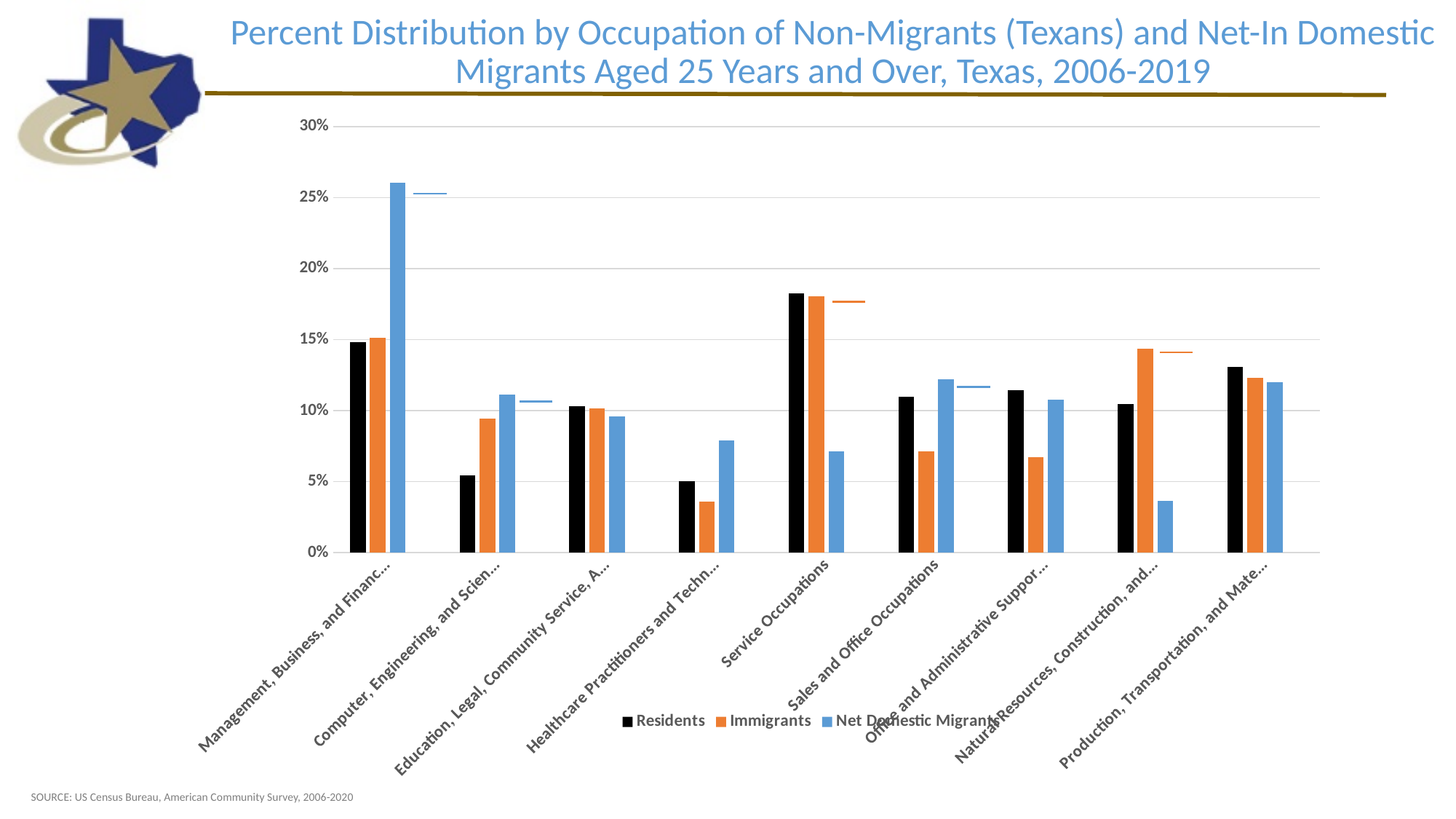

Percent Distribution by Occupation of Non-Migrants (Texans) and Net-In Domestic Migrants Aged 25 Years and Over, Texas, 2006-2019

### Chart

| Category | Residents | Immigrants | Net Domestic Migrants |  |
|---|---|---|---|---|
| Management, Business, and Financial Occupations | 0.14801105452706068 | 0.15142700602679685 | 0.26052680867003797 | None |
| Computer, Engineering, and Science Occupations | 0.054235755892617685 | 0.09435672660258007 | 0.11118489383800718 | None |
| Education, Legal, Community Service, Arts, and Media Occupations | 0.10313079873085458 | 0.10136972655277182 | 0.09587781580426011 | None |
| Healthcare Practitioners and Technical Occupations | 0.05008071099442193 | 0.0358619315634806 | 0.07883400589126696 | None |
| Service Occupations | 0.18265424318278448 | 0.18034566917368133 | 0.07108681956717917 | None |
| Sales and Office Occupations | 0.10982077228886143 | 0.0713253972207003 | 0.12220122252302873 | None |
| Office and Administrative Support Occupations | 0.11430544823989564 | 0.06721123673855656 | 0.10759224259760604 | None |
| Natural Resources, Construction, and Maintenance Occupations | 0.10440133668998736 | 0.14358718932111372 | 0.036692717644855356 | None |
| Production, Transportation, and Material Moving Occupations | 0.13084458438448315 | 0.12327538974946456 | 0.11991963358362705 | None |
SOURCE: US Census Bureau, American Community Survey, 2006-2020